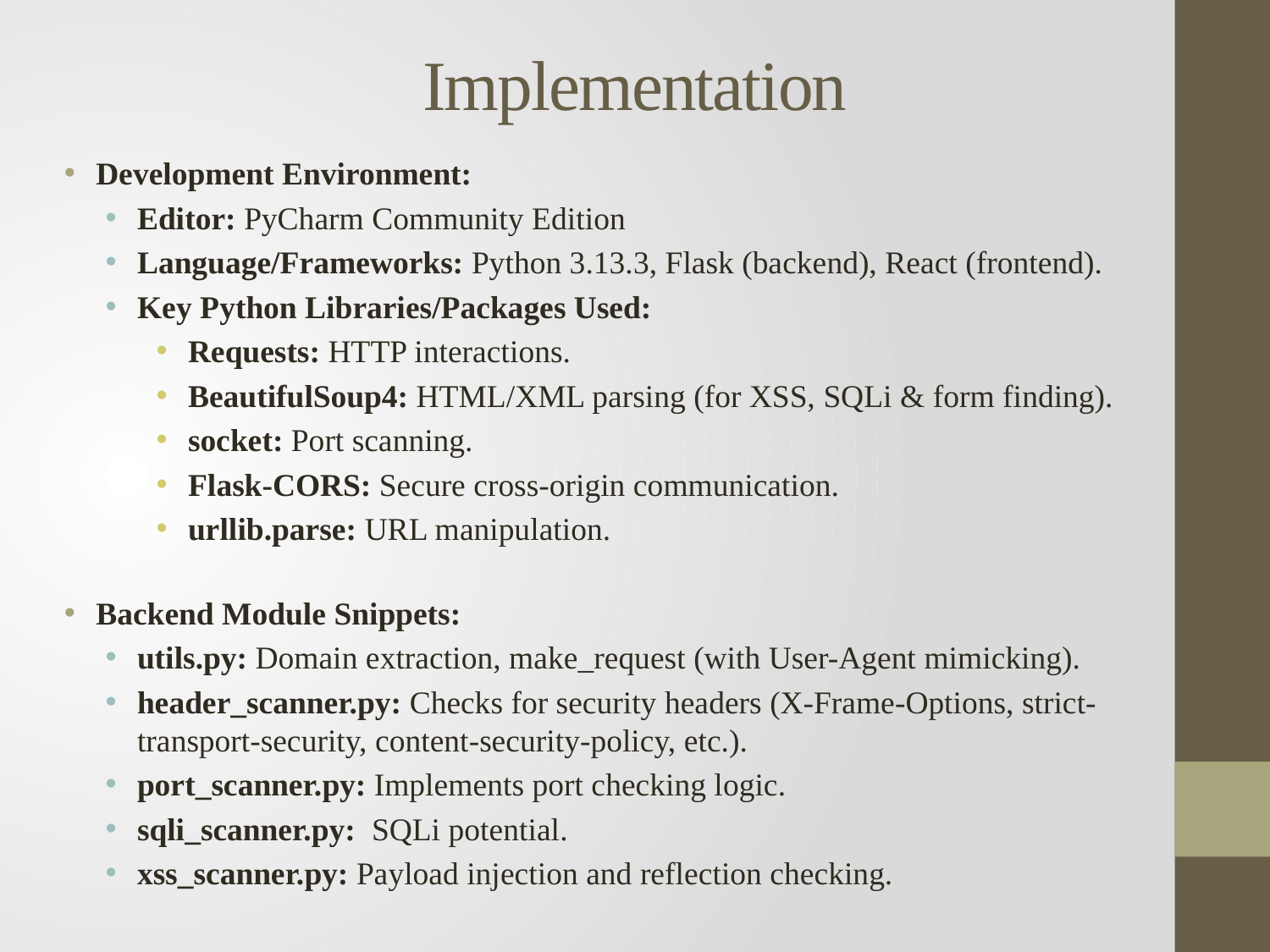

# Implementation
Development Environment:
Editor: PyCharm Community Edition
Language/Frameworks: Python 3.13.3, Flask (backend), React (frontend).
Key Python Libraries/Packages Used:
Requests: HTTP interactions.
BeautifulSoup4: HTML/XML parsing (for XSS, SQLi & form finding).
socket: Port scanning.
Flask-CORS: Secure cross-origin communication.
urllib.parse: URL manipulation.

Backend Module Snippets:
utils.py: Domain extraction, make_request (with User-Agent mimicking).
header_scanner.py: Checks for security headers (X-Frame-Options, strict-transport-security, content-security-policy, etc.).
port_scanner.py: Implements port checking logic.
sqli_scanner.py:  SQLi potential.
xss_scanner.py: Payload injection and reflection checking.